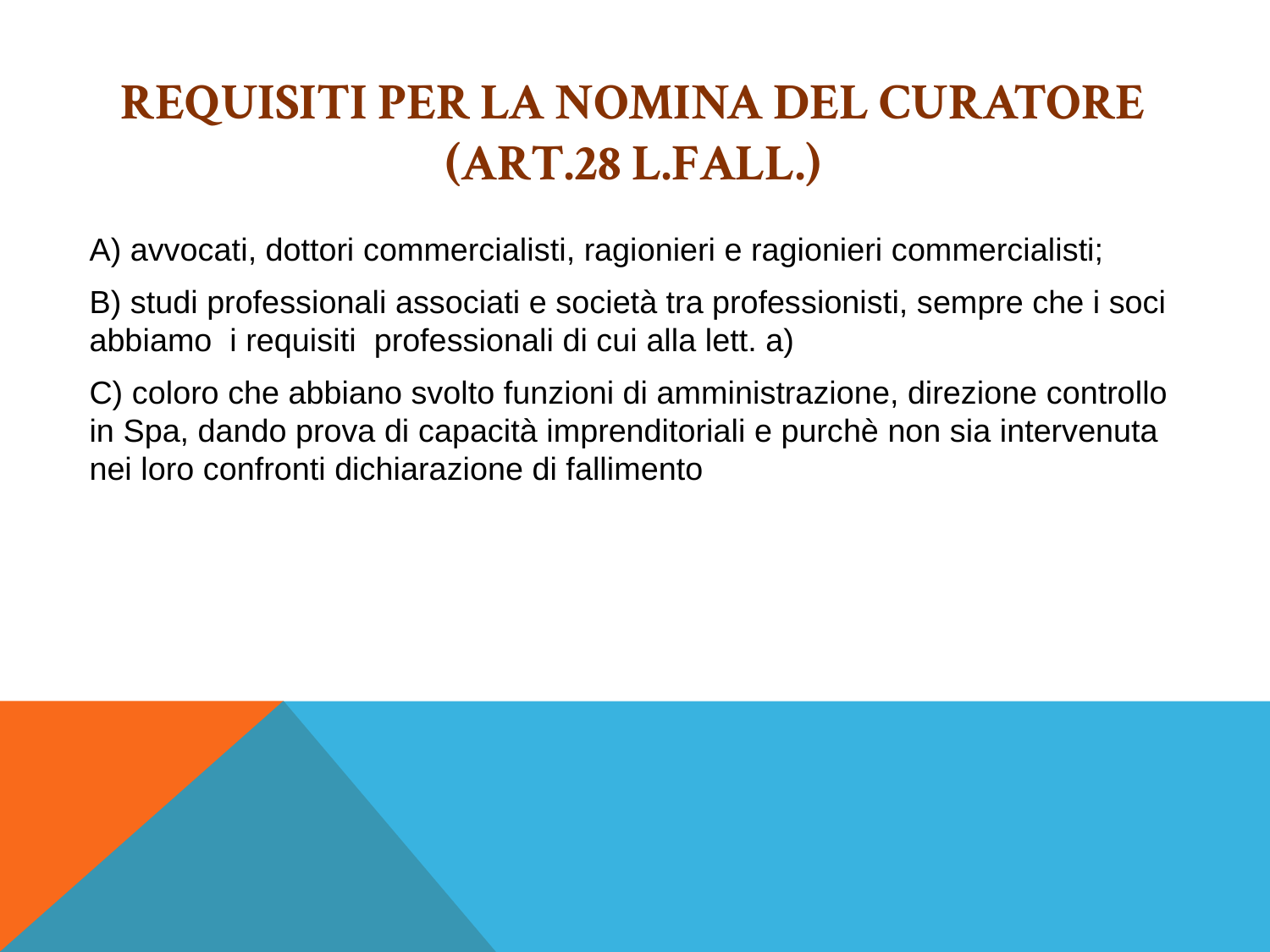

# Requisiti per la nomina del curatore (art.28 L.Fall.)
A) avvocati, dottori commercialisti, ragionieri e ragionieri commercialisti;
B) studi professionali associati e società tra professionisti, sempre che i soci abbiamo  i requisiti  professionali di cui alla lett. a)
C) coloro che abbiano svolto funzioni di amministrazione, direzione controllo in Spa, dando prova di capacità imprenditoriali e purchè non sia intervenuta nei loro confronti dichiarazione di fallimento